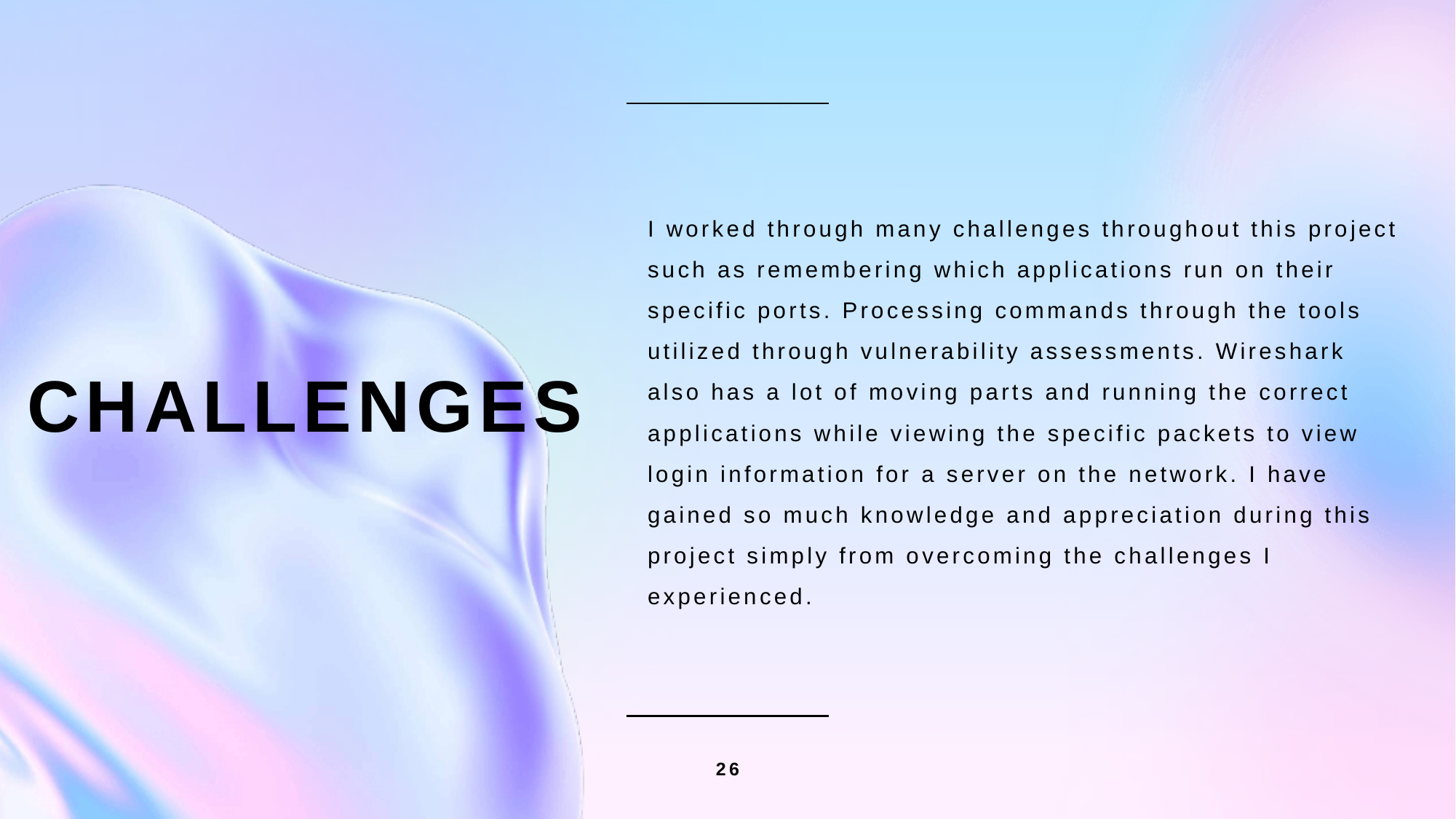

I worked through many challenges throughout this project such as remembering which applications run on their specific ports. Processing commands through the tools utilized through vulnerability assessments. Wireshark also has a lot of moving parts and running the correct applications while viewing the specific packets to view login information for a server on the network. I have gained so much knowledge and appreciation during this project simply from overcoming the challenges I experienced.
# challenges
26